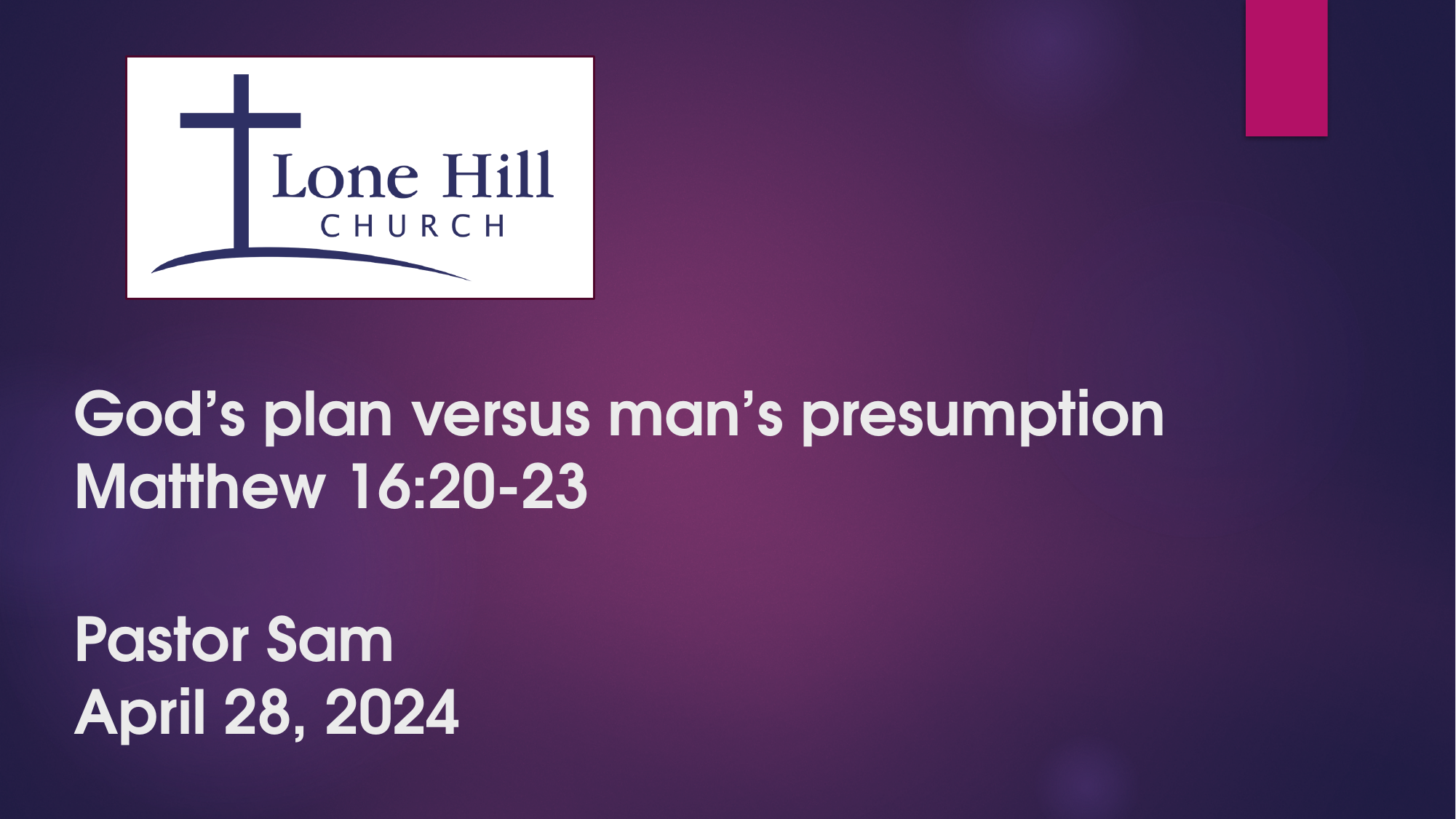

# God’s plan versus man’s presumption Matthew 16:20-23 Pastor Sam April 28, 2024